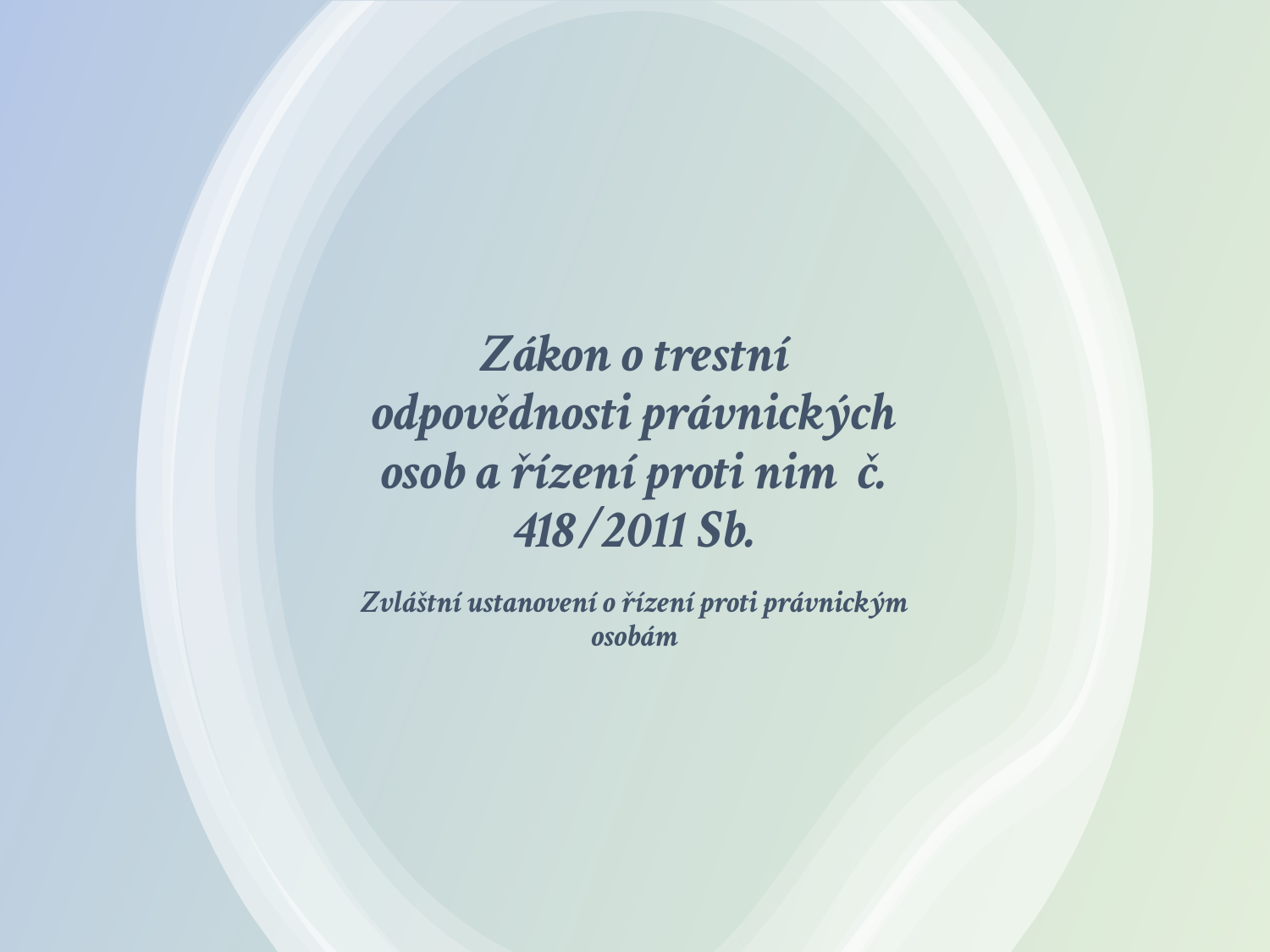

# Zákon o trestní odpovědnosti právnických osob a řízení proti nim  č. 418/2011 Sb.
Zvláštní ustanovení o řízení proti právnickým osobám